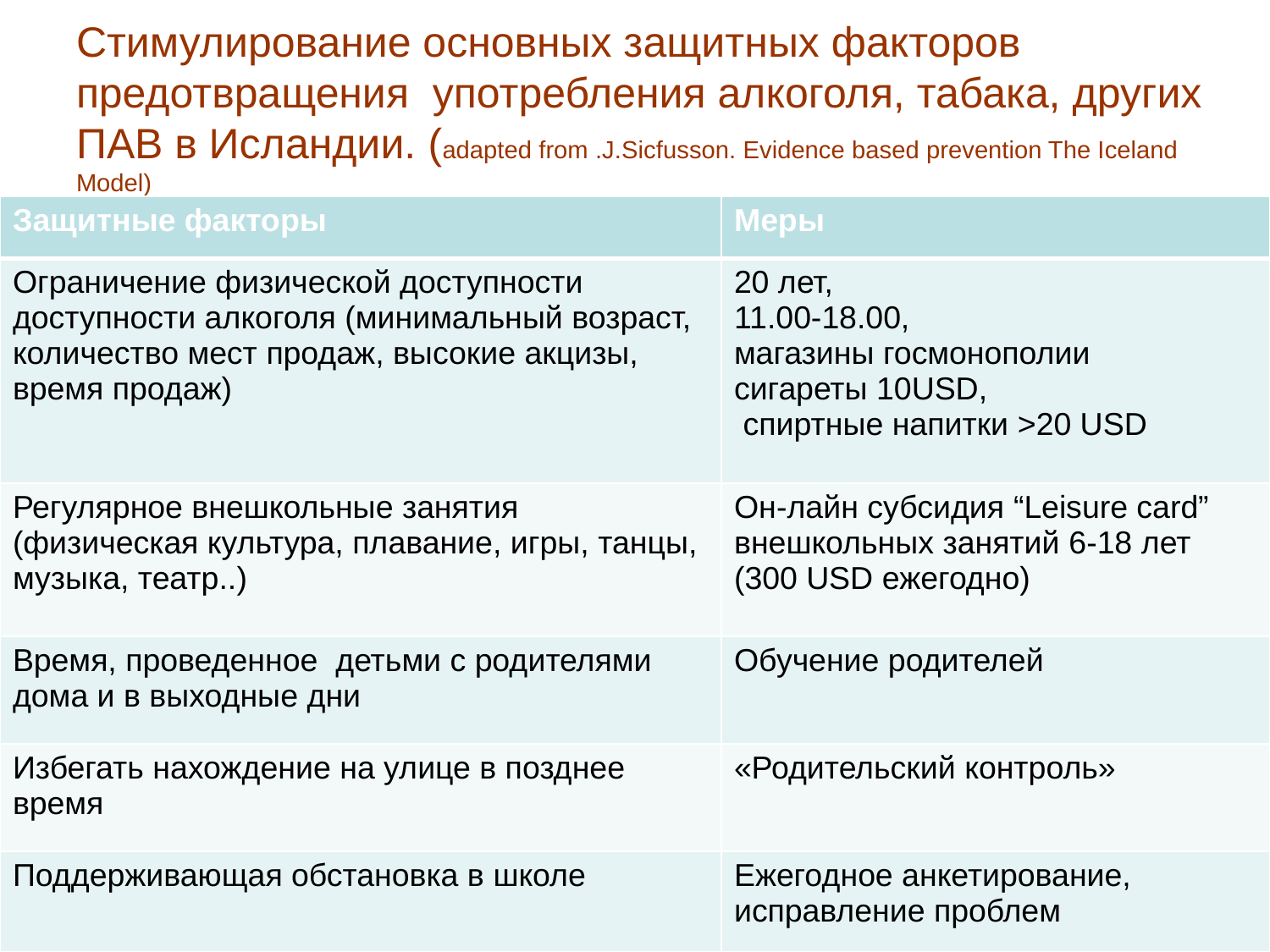

# Стимулирование основных защитных факторов предотвращения  употребления алкоголя, табака, других ПАВ в Исландии. (adapted from .J.Sicfusson. Evidence based prevention The Iceland Model)
| Защитные факторы | Меры |
| --- | --- |
| Ограничение физической доступности доступности алкоголя (минимальный возраст, количество мест продаж, высокие акцизы, время продаж) | 20 лет, 11.00-18.00, магазины госмонополии сигареты 10USD, спиртные напитки >20 USD |
| Регулярное внешкольные занятия (физическая культура, плавание, игры, танцы, музыка, театр..) | Он-лайн субсидия “Leisure card” внешкольных занятий 6-18 лет (300 USD ежегодно) |
| Время, проведенное детьми с родителями дома и в выходные дни | Обучение родителей |
| Избегать нахождение на улице в позднее время | «Родительский контроль» |
| Поддерживающая обстановка в школе | Ежегодное анкетирование, исправление проблем |